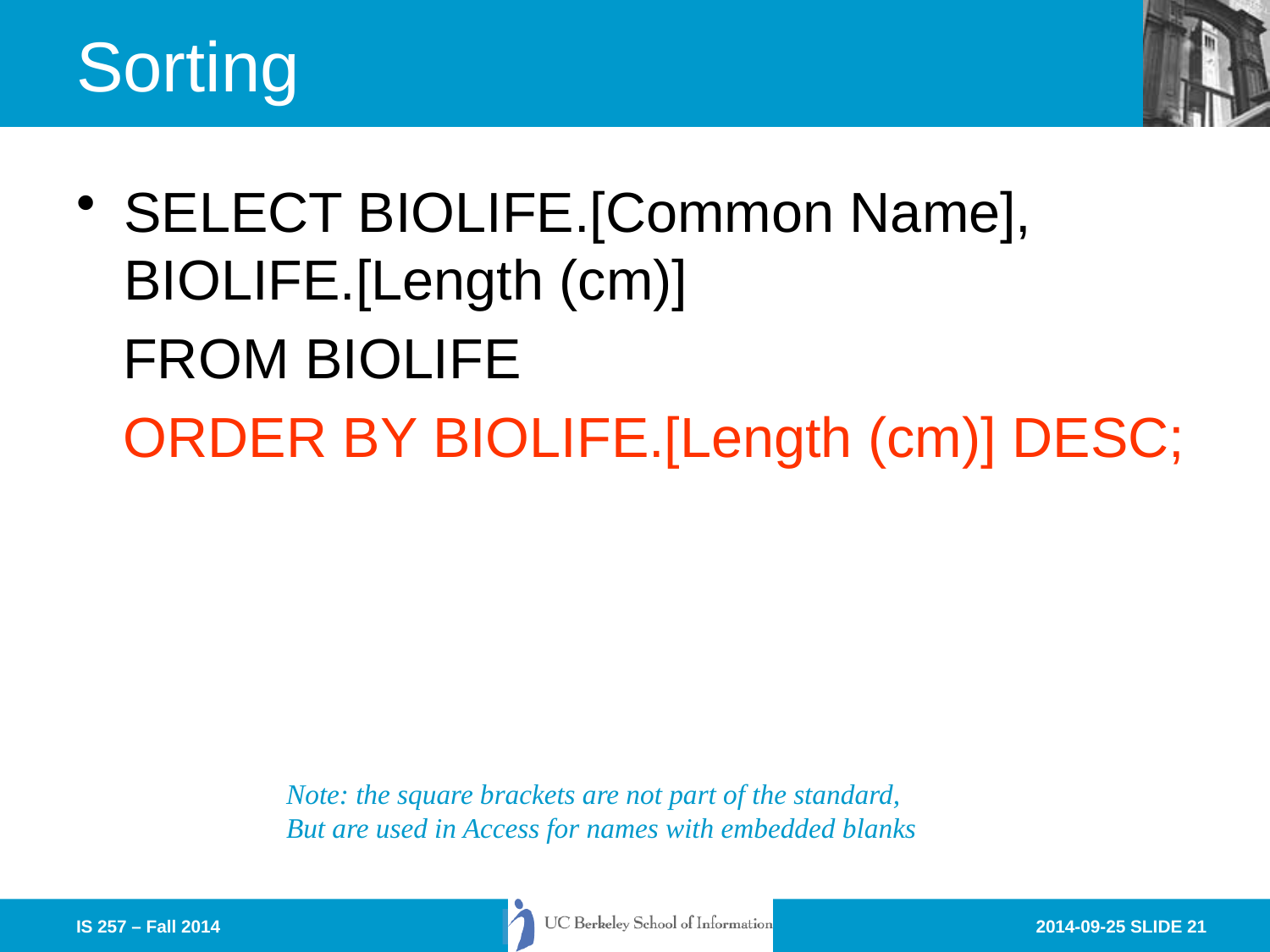

# Sorting
SELECT BIOLIFE.[Common Name], BIOLIFE.[Length (cm)]
   FROM BIOLIFE
   ORDER BY BIOLIFE.[Length (cm)] DESC;

Note: the square brackets are not part of the standard,
But are used in Access for names with embedded blanks
IS 257 – Fall 2014